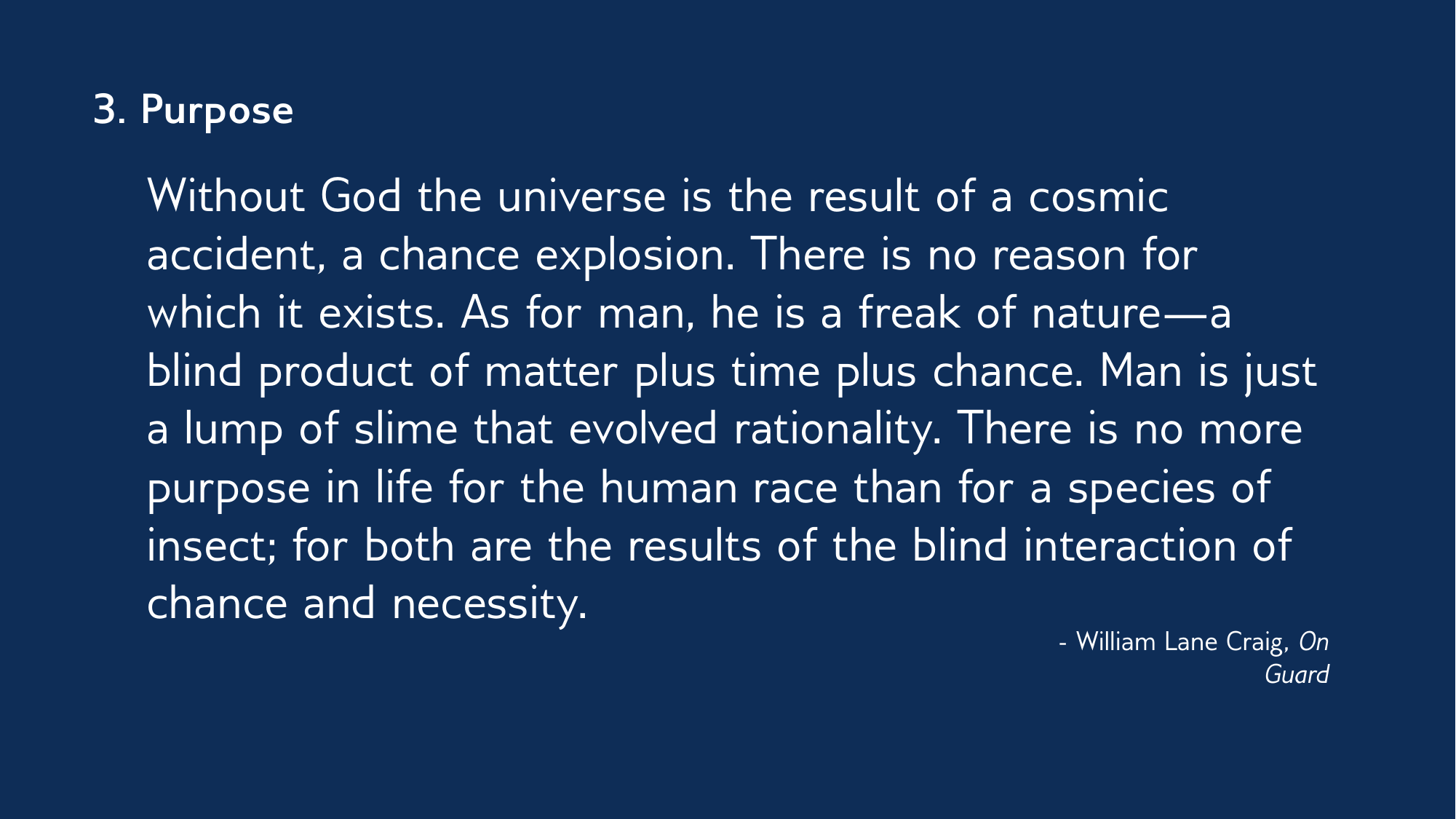

3. Purpose
Without God the universe is the result of a cosmic accident, a chance explosion. There is no reason for which it exists. As for man, he is a freak of nature—a blind product of matter plus time plus chance. Man is just a lump of slime that evolved rationality. There is no more purpose in life for the human race than for a species of insect; for both are the results of the blind interaction of chance and necessity.
- William Lane Craig, On Guard